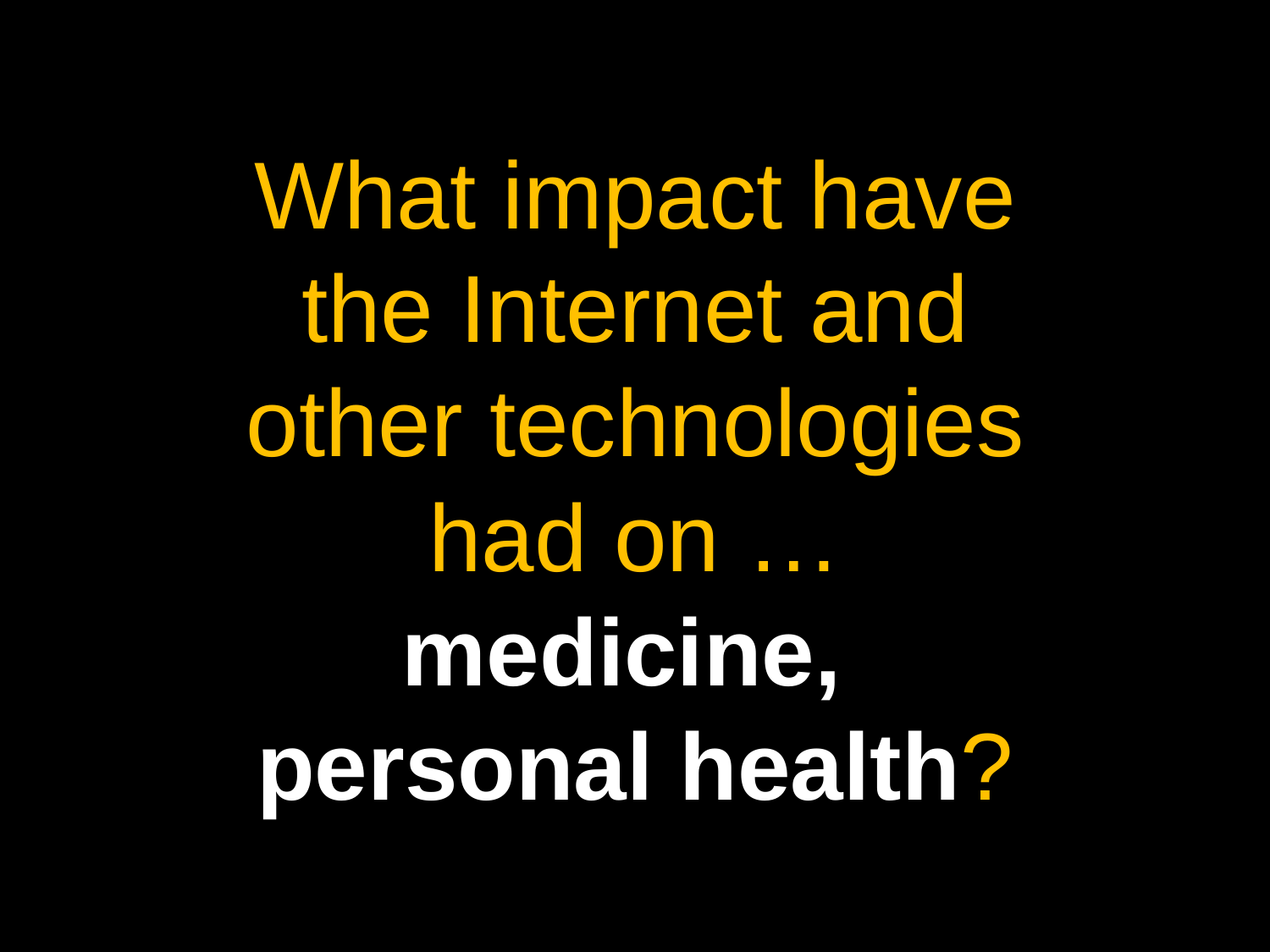

# What impact have the Internet and other technologies had on … medicine, personal health?